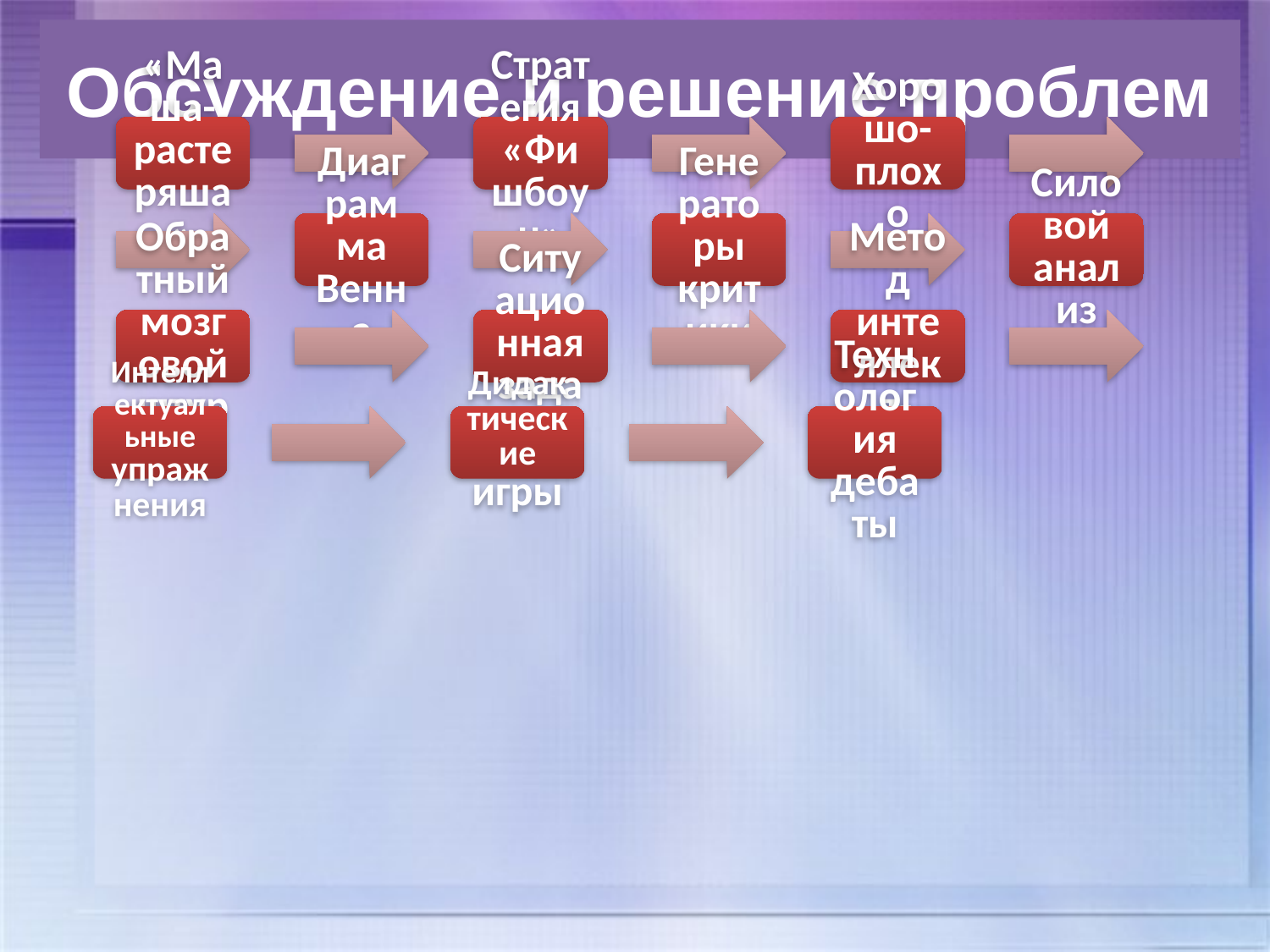

Обсуждение и решение проблем
«Маша-растеряша»
Стратегия «Фишбоун»
Силовой анализ
Генераторы критики
Диаграмма Венна